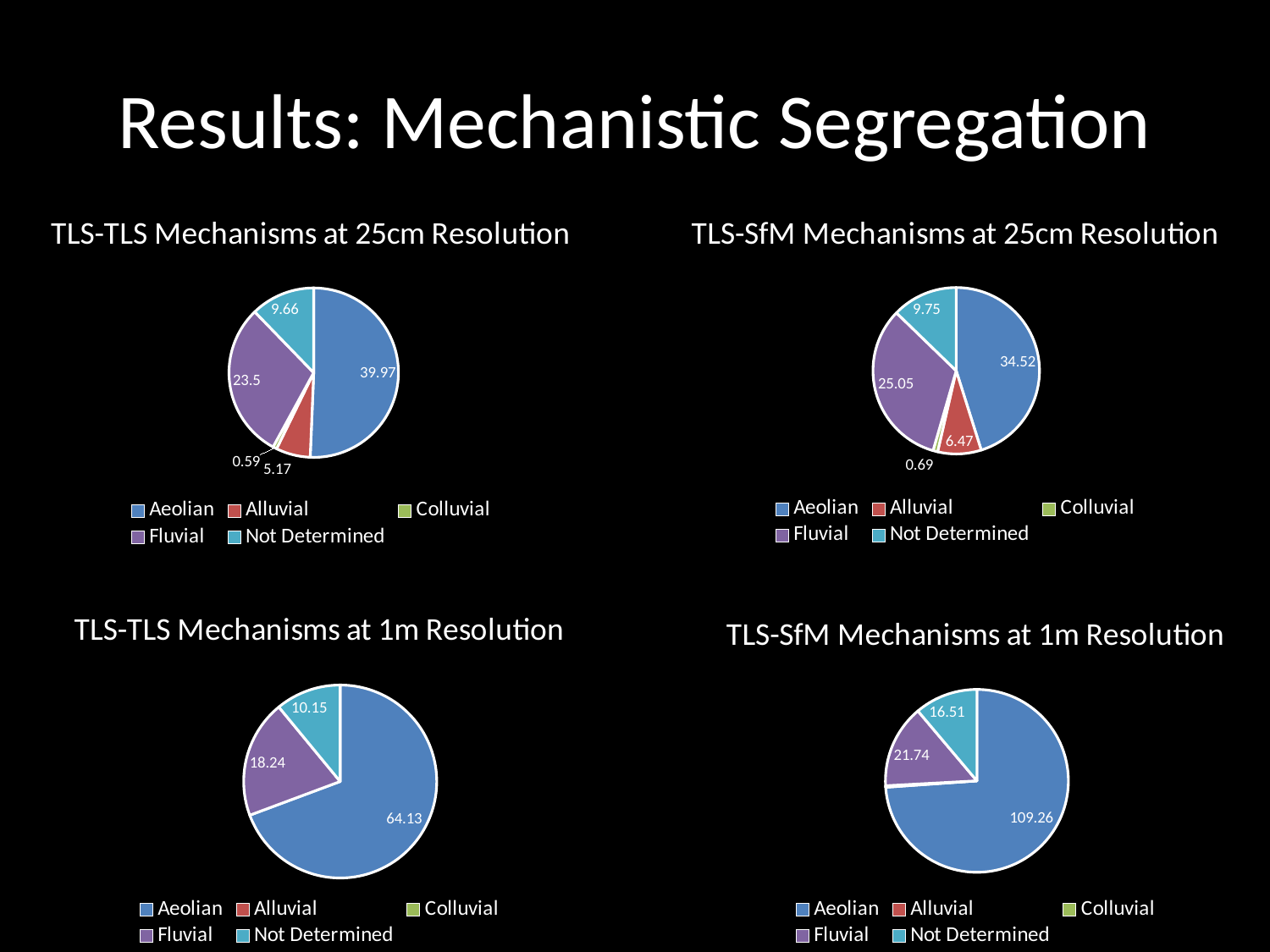

# Results: Mechanistic Segregation

### Chart: TLS-TLS Mechanisms at 25cm Resolution

| Category |  |
|---|---|
| Aeolian | 39.97 |
| Alluvial | 5.17 |
| Colluvial | 0.59 |
| Fluvial | 23.5 |
| Not Determined | 9.66 |

### Chart: TLS-SfM Mechanisms at 25cm Resolution

| Category |  |
|---|---|
| Aeolian | 34.52 |
| Alluvial | 6.47 |
| Colluvial | 0.69 |
| Fluvial | 25.05 |
| Not Determined | 9.75 |

### Chart: TLS-TLS Mechanisms at 1m Resolution

| Category |  |
|---|---|
| Aeolian | 64.13 |
| Alluvial | 0.0 |
| Colluvial | 0.0 |
| Fluvial | 18.24 |
| Not Determined | 10.15 |

### Chart: TLS-SfM Mechanisms at 1m Resolution

| Category |  |
|---|---|
| Aeolian | 109.26 |
| Alluvial | 0.13 |
| Colluvial | 0.27 |
| Fluvial | 21.74 |
| Not Determined | 16.51 |